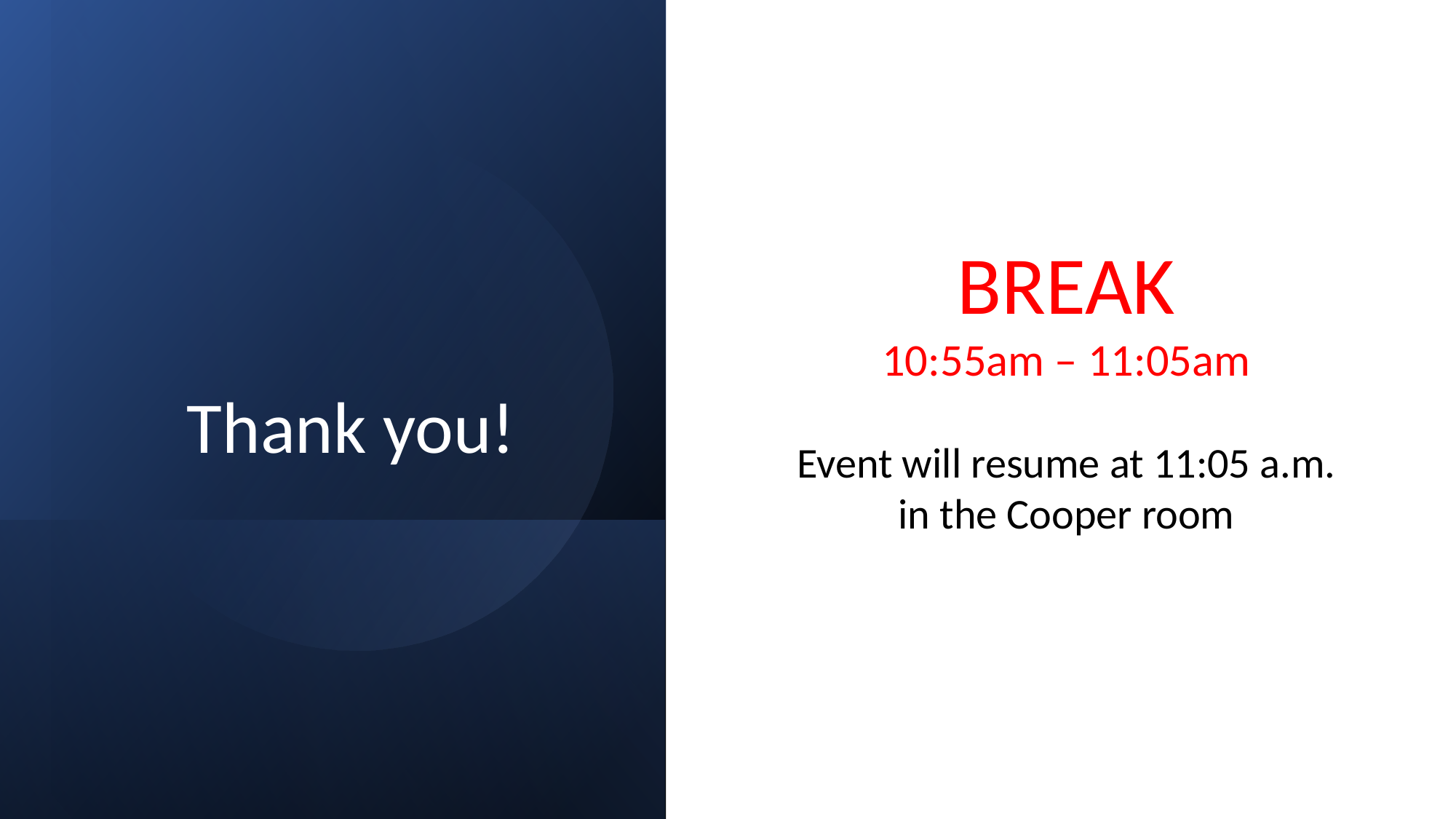

# Thank you!

BREAK
10:55am – 11:05am

Event will resume at 11:05 a.m. in the Cooper room